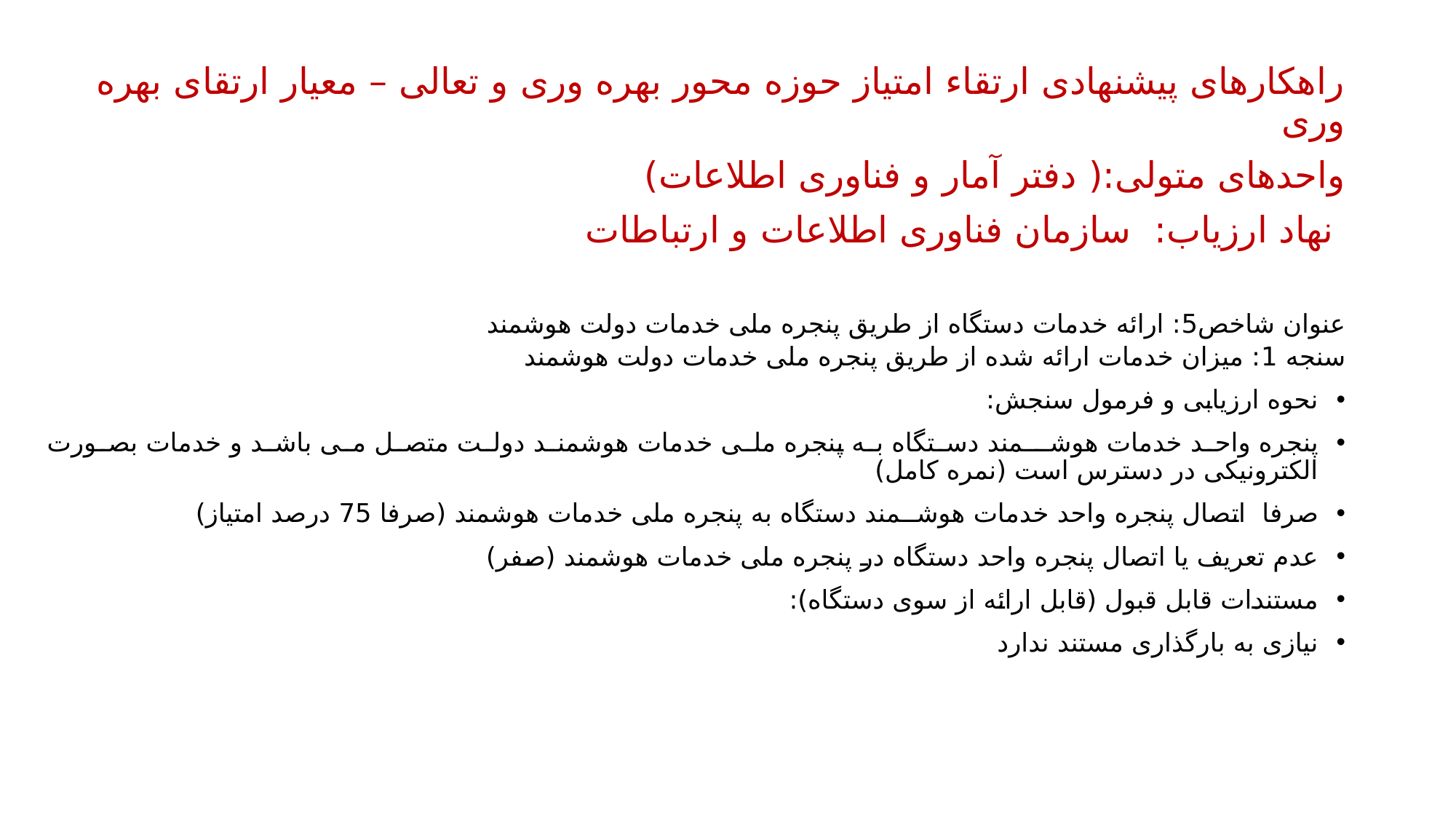

راهکارهای پیشنهادی ارتقاء امتیاز حوزه محور بهره وری و تعالی – معیار ارتقای بهره وری
واحدهای متولی:( دفتر آمار و فناوری اطلاعات)
 نهاد ارزیاب:  سازمان فناوری اطلاعات و ارتباطات

عنوان شاخص5: ارائه خدمات دستگاه از طریق پنجره ملی خدمات دولت هوشمند
سنجه 1: میزان خدمات ارائه شده از طریق پنجره ملی خدمات دولت هوشمند
نحوه ارزیابی و فرمول سنجش:
پنجره واحد خدمات هوشــمند دستگاه به پنجره ملی خدمات هوشمند دولت متصل می باشد و خدمات بصورت الکترونیکی در دسترس است (نمره کامل)
صرفا  اتصال پنجره واحد خدمات هوشــمند دستگاه به پنجره ملی خدمات هوشمند (صرفا 75 درصد امتیاز)
عدم تعریف یا اتصال پنجره واحد دستگاه در پنجره ملی خدمات هوشمند (صفر)
مستندات قابل قبول (قابل ارائه از سوی دستگاه):
نیازی به بارگذاری مستند ندارد